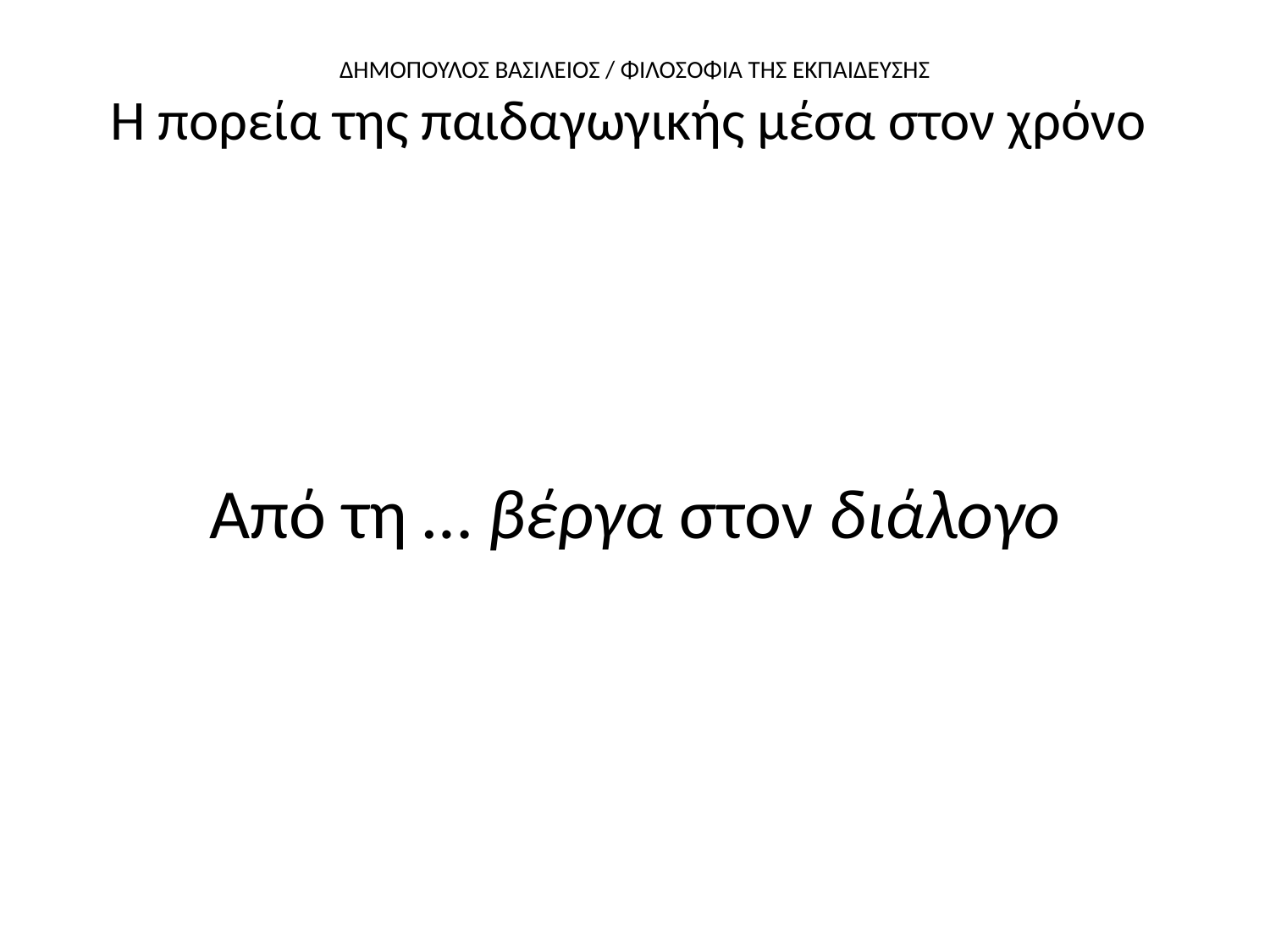

# ΔΗΜΟΠΟΥΛΟΣ ΒΑΣΙΛΕΙΟΣ / ΦΙΛΟΣΟΦΙΑ ΤΗΣ ΕΚΠΑΙΔΕΥΣΗΣ Η πορεία της παιδαγωγικής μέσα στον χρόνο

Από τη … βέργα στον διάλογο